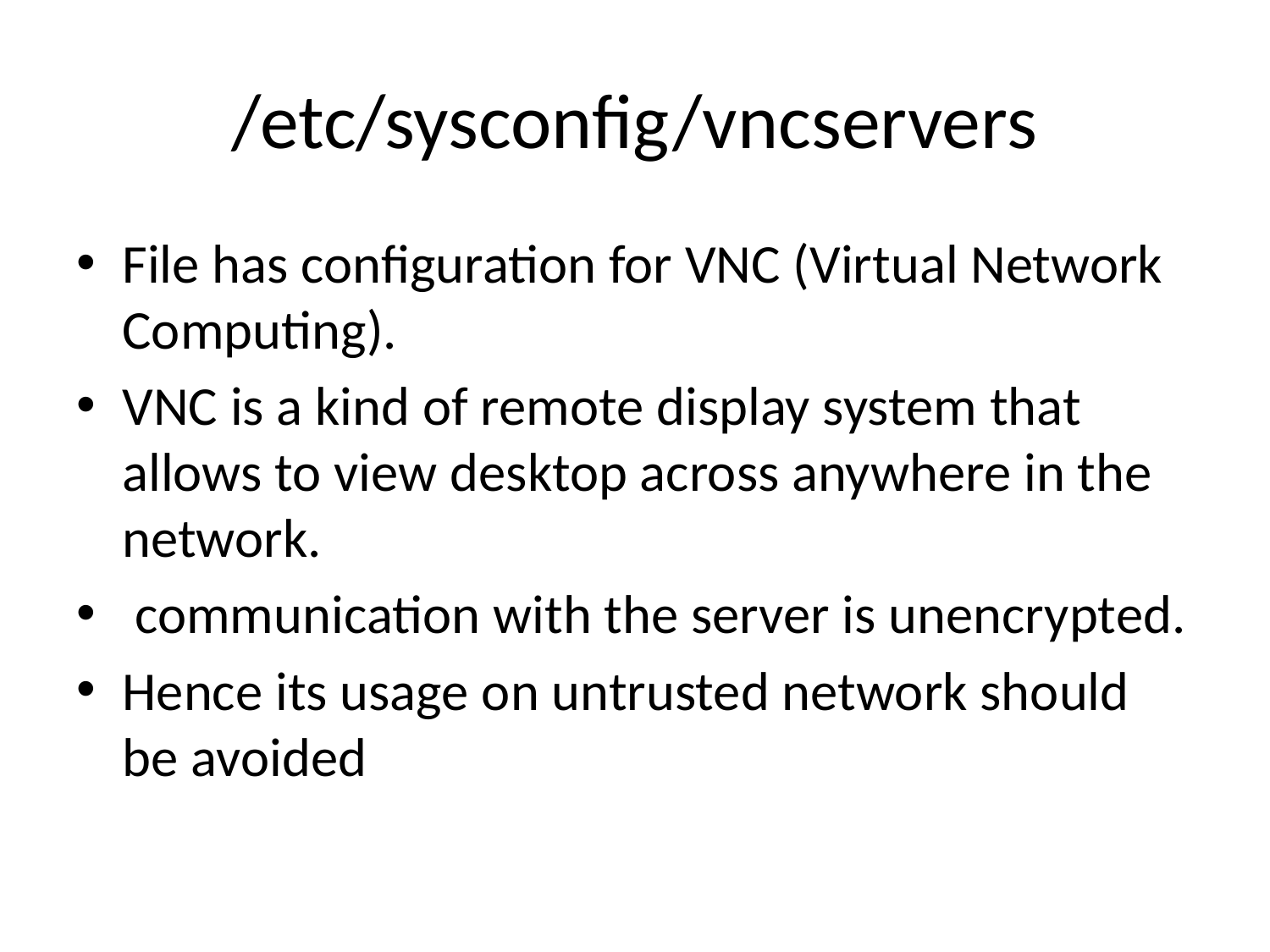

# /etc/sysconfig/vncservers
File has configuration for VNC (Virtual Network Computing).
VNC is a kind of remote display system that allows to view desktop across anywhere in the network.
 communication with the server is unencrypted.
Hence its usage on untrusted network should be avoided